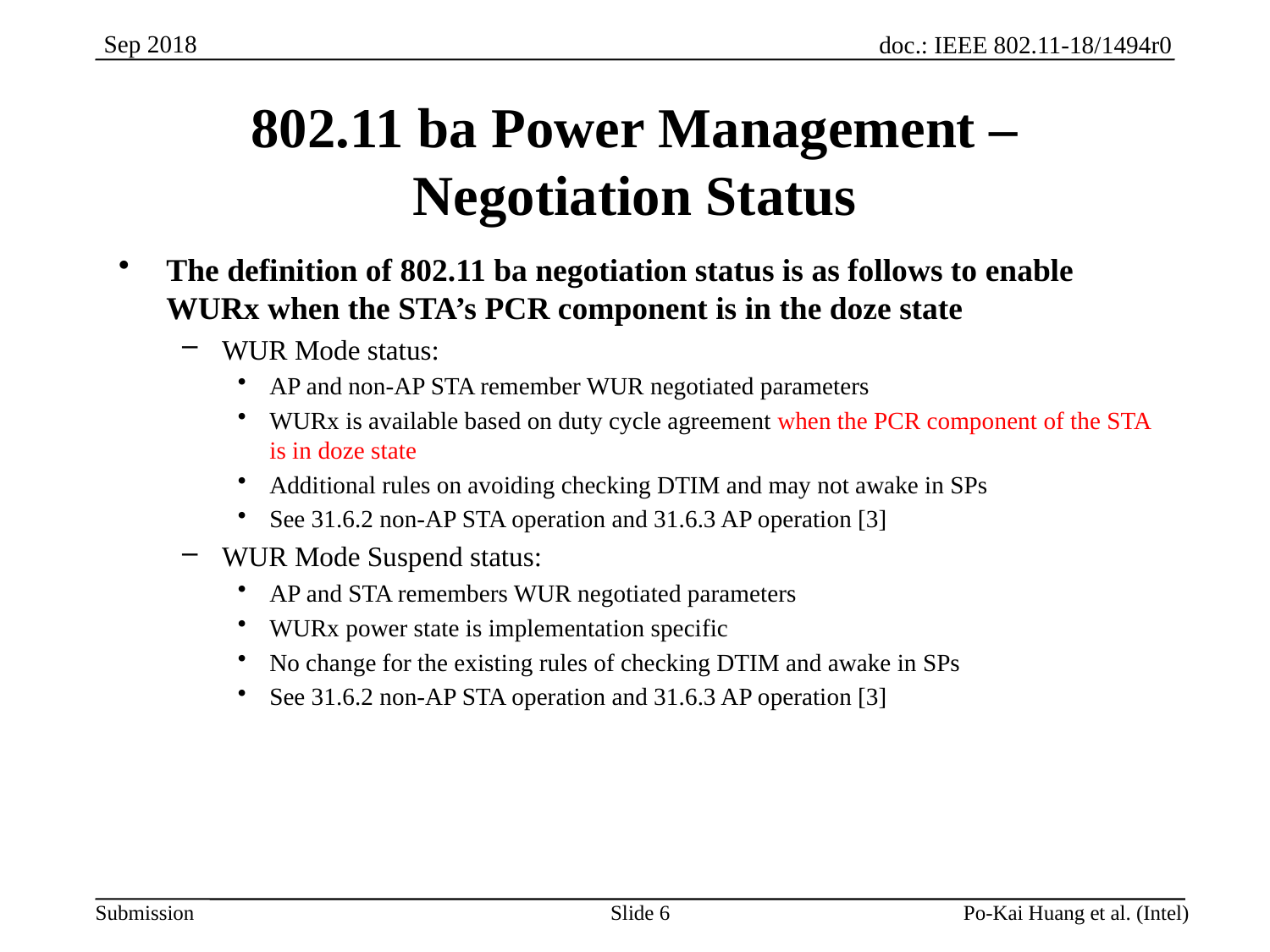

# 802.11 ba Power Management – Negotiation Status
The definition of 802.11 ba negotiation status is as follows to enable WURx when the STA’s PCR component is in the doze state
WUR Mode status:
AP and non-AP STA remember WUR negotiated parameters
WURx is available based on duty cycle agreement when the PCR component of the STA is in doze state
Additional rules on avoiding checking DTIM and may not awake in SPs
See 31.6.2 non-AP STA operation and 31.6.3 AP operation [3]
WUR Mode Suspend status:
AP and STA remembers WUR negotiated parameters
WURx power state is implementation specific
No change for the existing rules of checking DTIM and awake in SPs
See 31.6.2 non-AP STA operation and 31.6.3 AP operation [3]
Slide 6
Po-Kai Huang et al. (Intel)